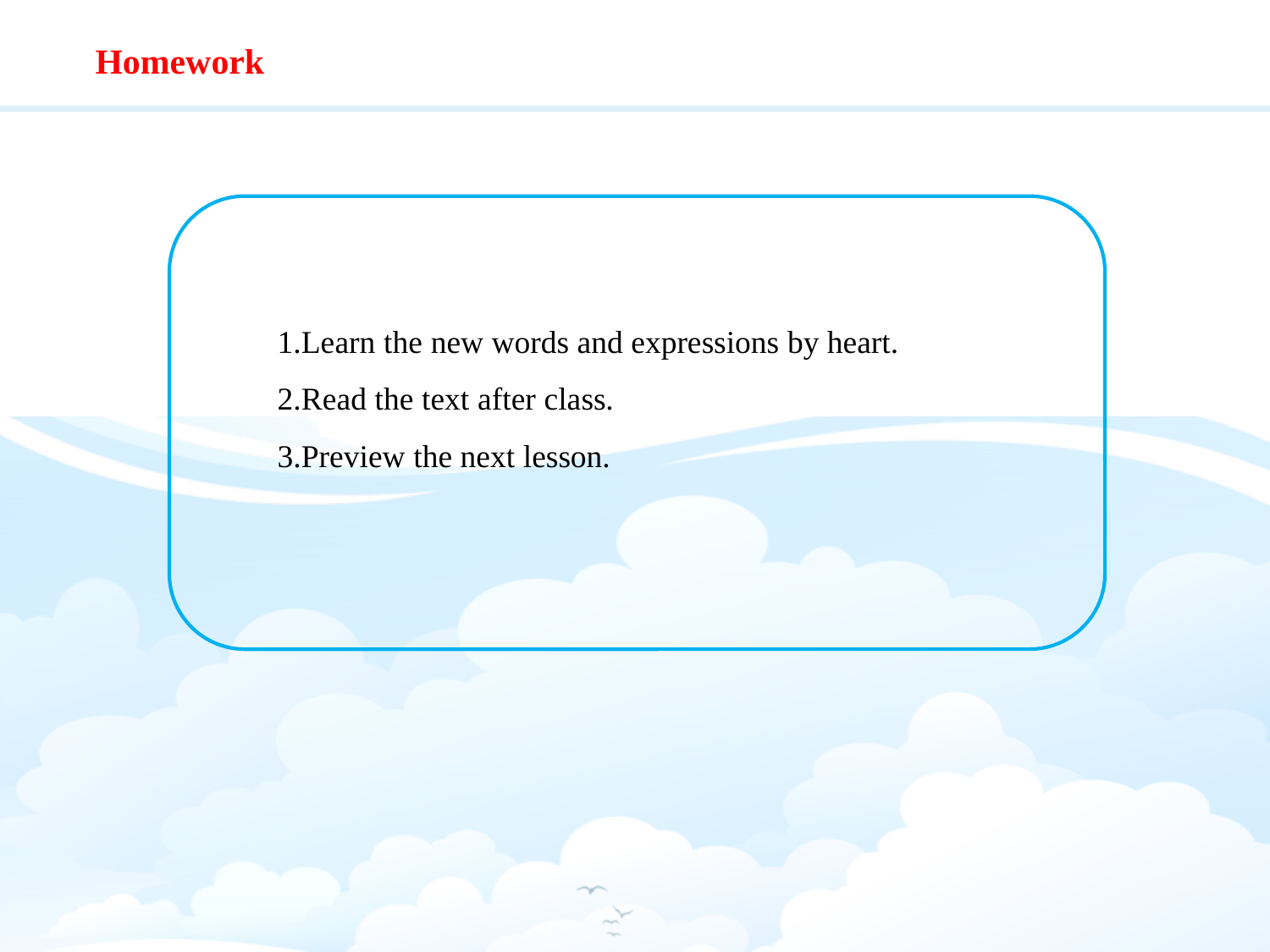

Homework

1.Learn the new words and expressions by heart.
2.Read the text after class.
3.Preview the next lesson.